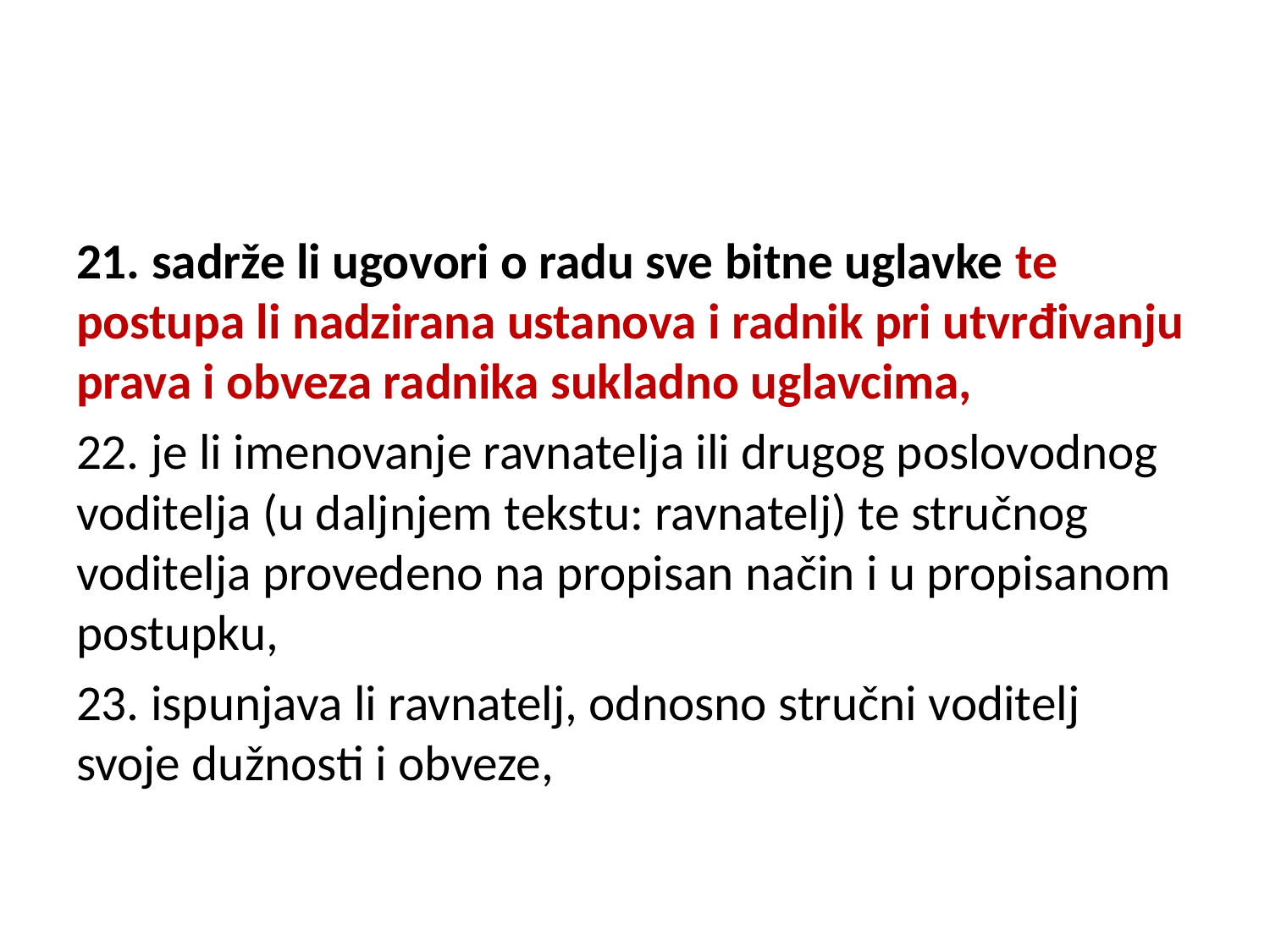

#
21. sadrže li ugovori o radu sve bitne uglavke te postupa li nadzirana ustanova i radnik pri utvrđivanju prava i obveza radnika sukladno uglavcima,
22. je li imenovanje ravnatelja ili drugog poslovodnog voditelja (u daljnjem tekstu: ravnatelj) te stručnog voditelja provedeno na propisan način i u propisanom postupku,
23. ispunjava li ravnatelj, odnosno stručni voditelj svoje dužnosti i obveze,